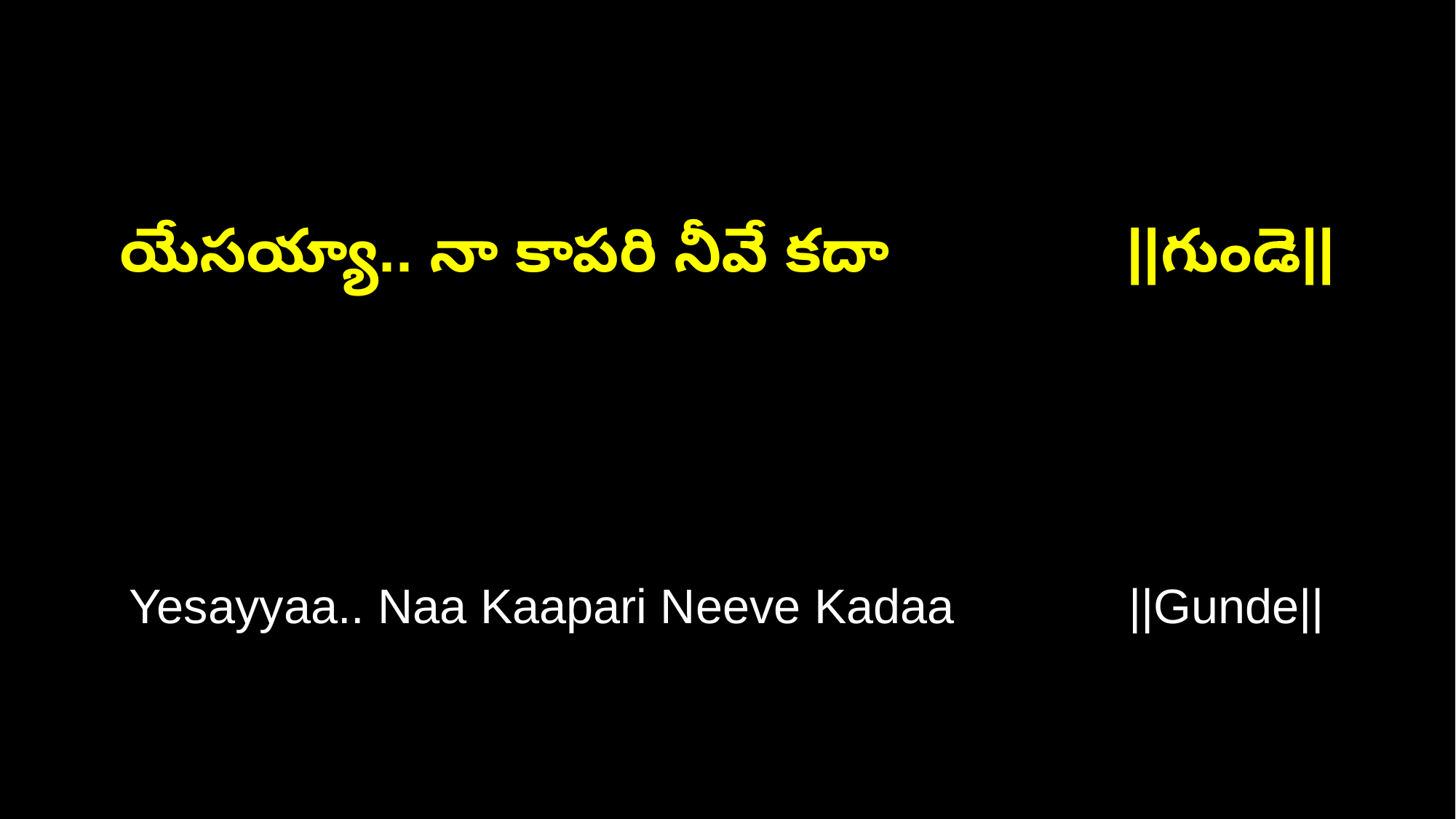

యేసయ్యా.. నా కాపరి నీవే కదా              ||గుండె||
Yesayyaa.. Naa Kaapari Neeve Kadaa             ||Gunde||